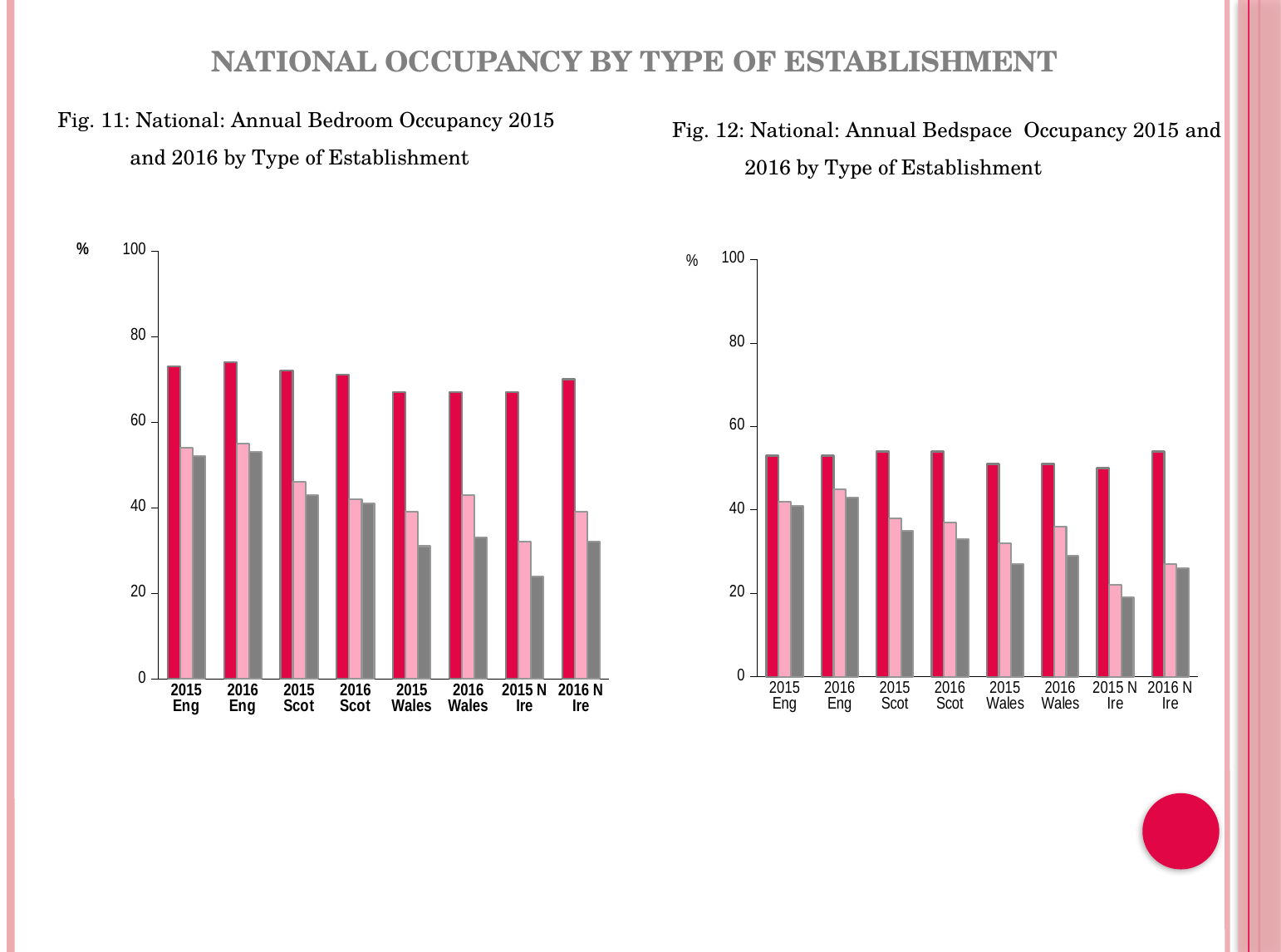

# NATIONAL OCCUPANCY BY TYPE OF ESTABLISHMENT
Fig. 11: National: Annual Bedroom Occupancy 2015 and 2016 by Type of Establishment
Fig. 12: National: Annual Bedspace  Occupancy 2015 and 2016 by Type of Establishment

### Chart

| Category | Hotels | Guest houses | B&Bs |
|---|---|---|---|
| 2015 Eng | 53.0 | 42.0 | 41.0 |
| 2016 Eng | 53.0 | 45.0 | 43.0 |
| 2015 Scot | 54.0 | 38.0 | 35.0 |
| 2016 Scot | 54.0 | 37.0 | 33.0 |
| 2015 Wales | 51.0 | 32.0 | 27.0 |
| 2016 Wales | 51.0 | 36.0 | 29.0 |
| 2015 N Ire | 50.0 | 22.0 | 19.0 |
| 2016 N Ire | 54.0 | 27.0 | 26.0 |

### Chart

| Category | Hotels | Guest houses | B&Bs |
|---|---|---|---|
| 2015 Eng | 73.0 | 54.0 | 52.0 |
| 2016 Eng | 74.0 | 55.0 | 53.0 |
| 2015 Scot | 72.0 | 46.0 | 43.0 |
| 2016 Scot | 71.0 | 42.0 | 41.0 |
| 2015 Wales | 67.0 | 39.0 | 31.0 |
| 2016 Wales | 67.0 | 43.0 | 33.0 |
| 2015 N Ire | 67.0 | 32.0 | 24.0 |
| 2016 N Ire | 70.0 | 39.0 | 32.0 |